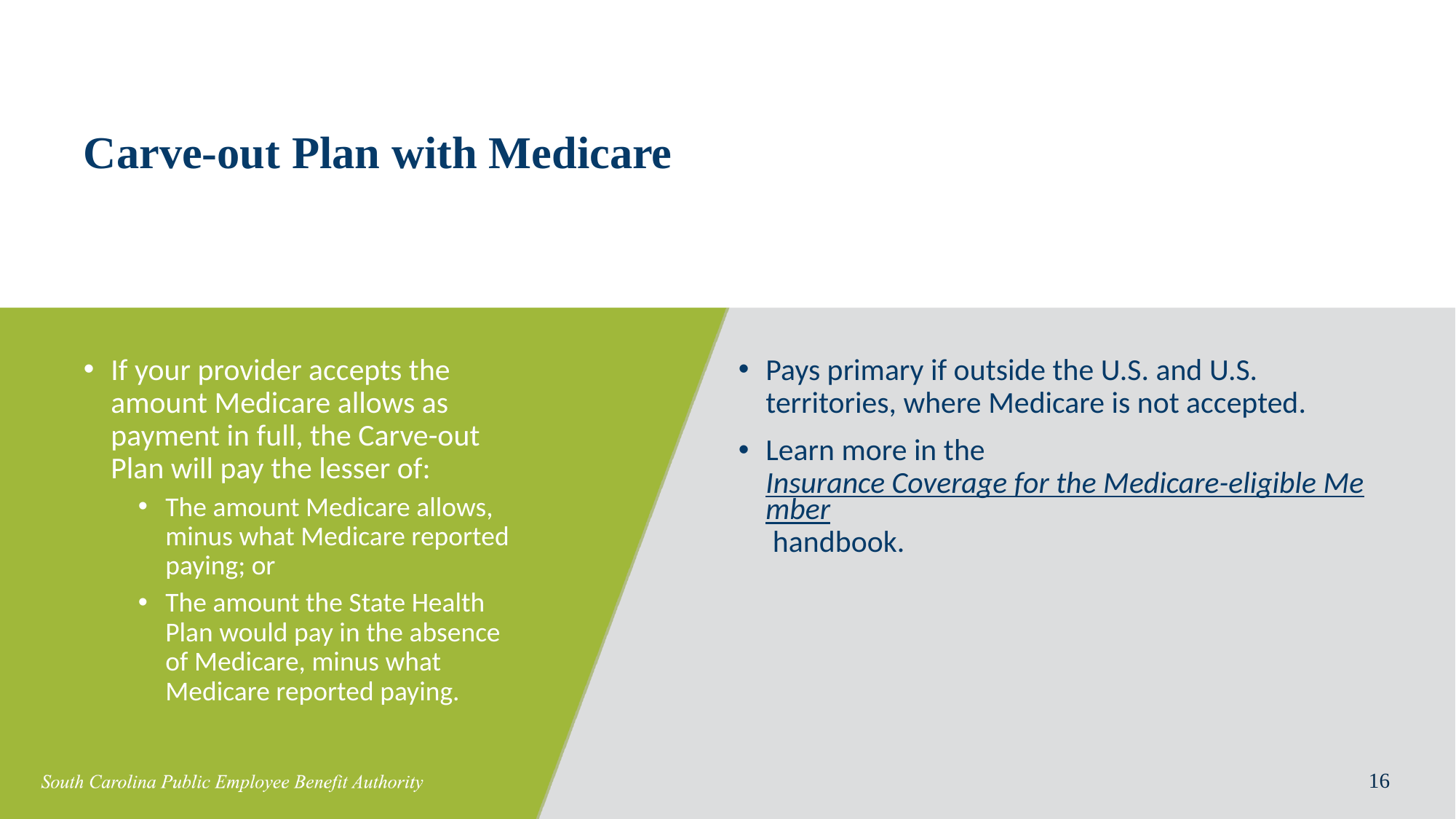

# Carve-out Plan with Medicare
Pays primary if outside the U.S. and U.S. territories, where Medicare is not accepted.
Learn more in the Insurance Coverage for the Medicare-eligible Member handbook.

If your provider accepts the amount Medicare allows as payment in full, the Carve-out Plan will pay the lesser of:
The amount Medicare allows, minus what Medicare reported paying; or
The amount the State Health Plan would pay in the absence of Medicare, minus what Medicare reported paying.

16